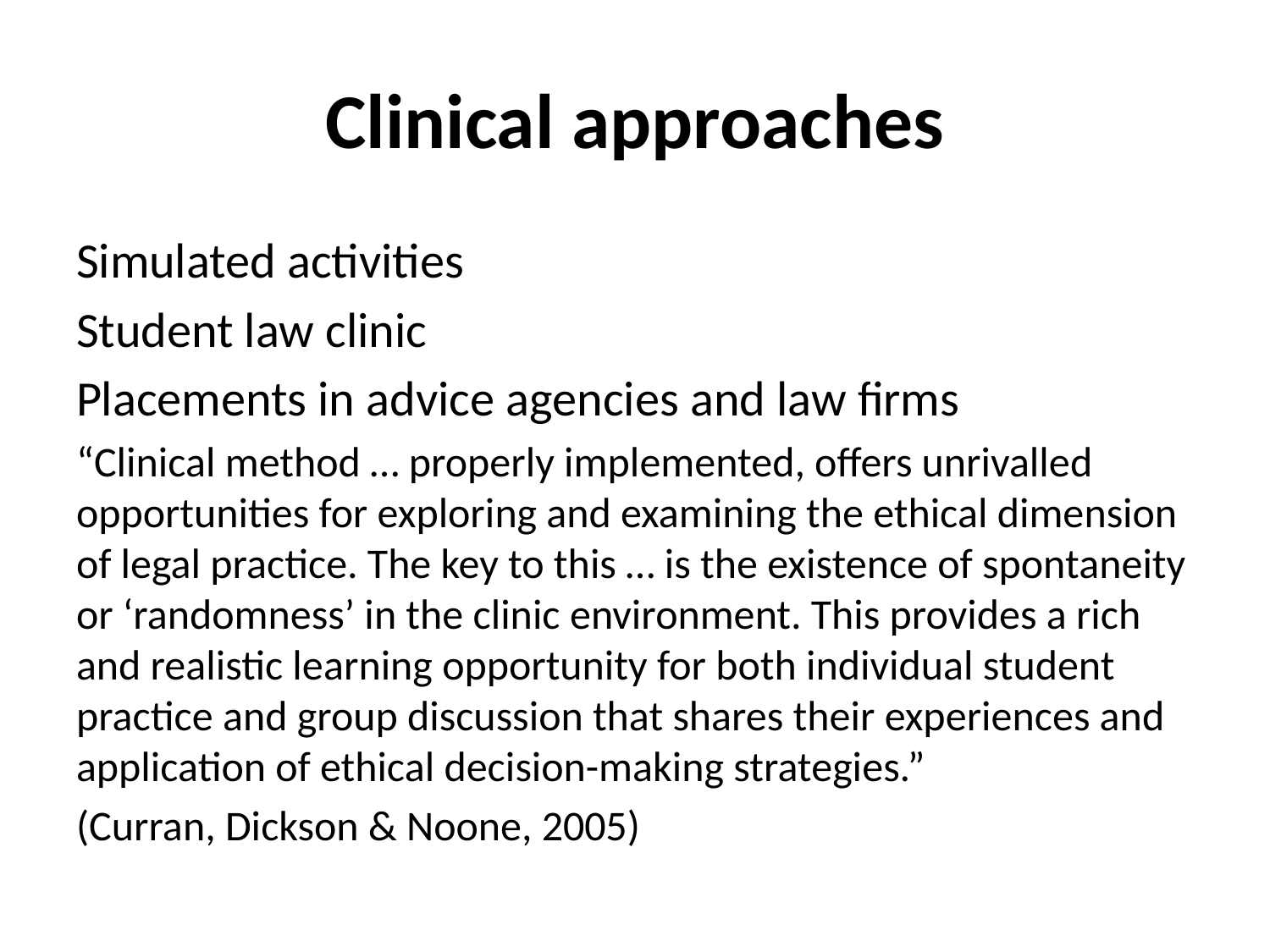

# Clinical approaches
Simulated activities
Student law clinic
Placements in advice agencies and law firms
“Clinical method … properly implemented, offers unrivalled opportunities for exploring and examining the ethical dimension of legal practice. The key to this … is the existence of spontaneity or ‘randomness’ in the clinic environment. This provides a rich and realistic learning opportunity for both individual student practice and group discussion that shares their experiences and application of ethical decision-making strategies.”
(Curran, Dickson & Noone, 2005)